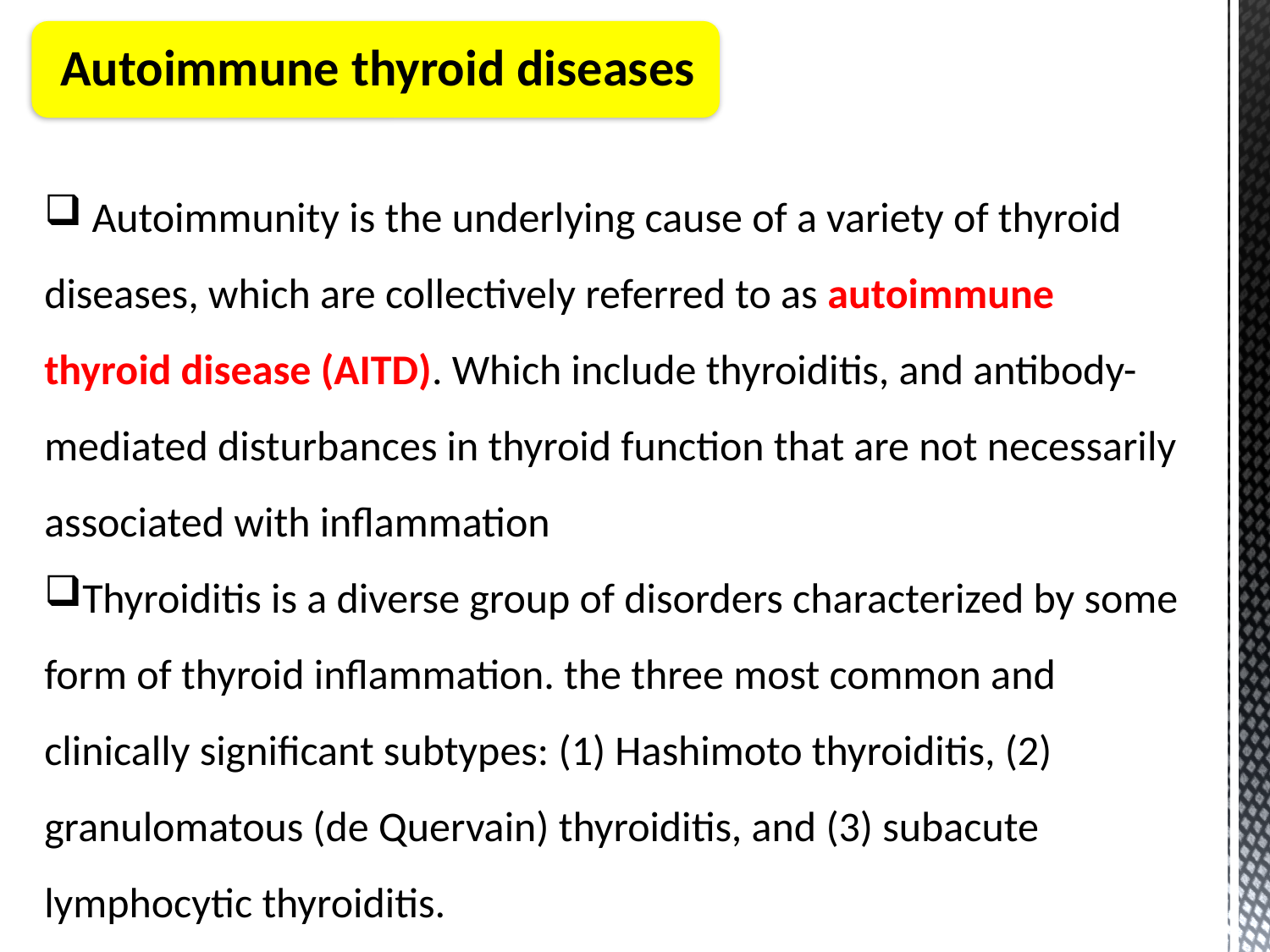

Autoimmune thyroid diseases
 Autoimmunity is the underlying cause of a variety of thyroid diseases, which are collectively referred to as autoimmune thyroid disease (AITD). Which include thyroiditis, and antibody-mediated disturbances in thyroid function that are not necessarily associated with inflammation
Thyroiditis is a diverse group of disorders characterized by some form of thyroid inflammation. the three most common and clinically significant subtypes: (1) Hashimoto thyroiditis, (2) granulomatous (de Quervain) thyroiditis, and (3) subacute lymphocytic thyroiditis.